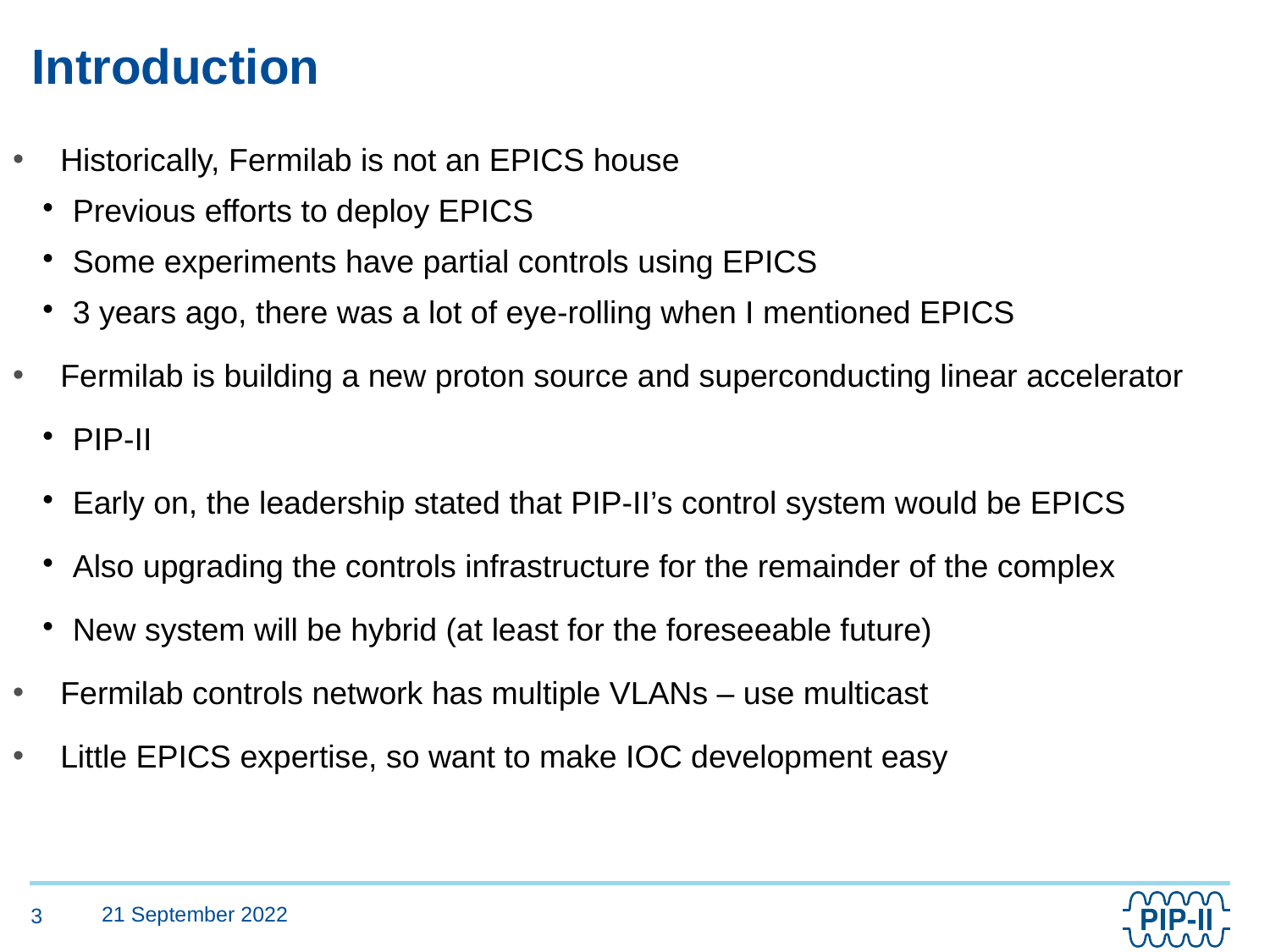

Introduction
Historically, Fermilab is not an EPICS house
Previous efforts to deploy EPICS
Some experiments have partial controls using EPICS
3 years ago, there was a lot of eye-rolling when I mentioned EPICS
Fermilab is building a new proton source and superconducting linear accelerator
PIP-II
Early on, the leadership stated that PIP-II’s control system would be EPICS
Also upgrading the controls infrastructure for the remainder of the complex
New system will be hybrid (at least for the foreseeable future)
Fermilab controls network has multiple VLANs – use multicast
Little EPICS expertise, so want to make IOC development easy
21 September 2022
3